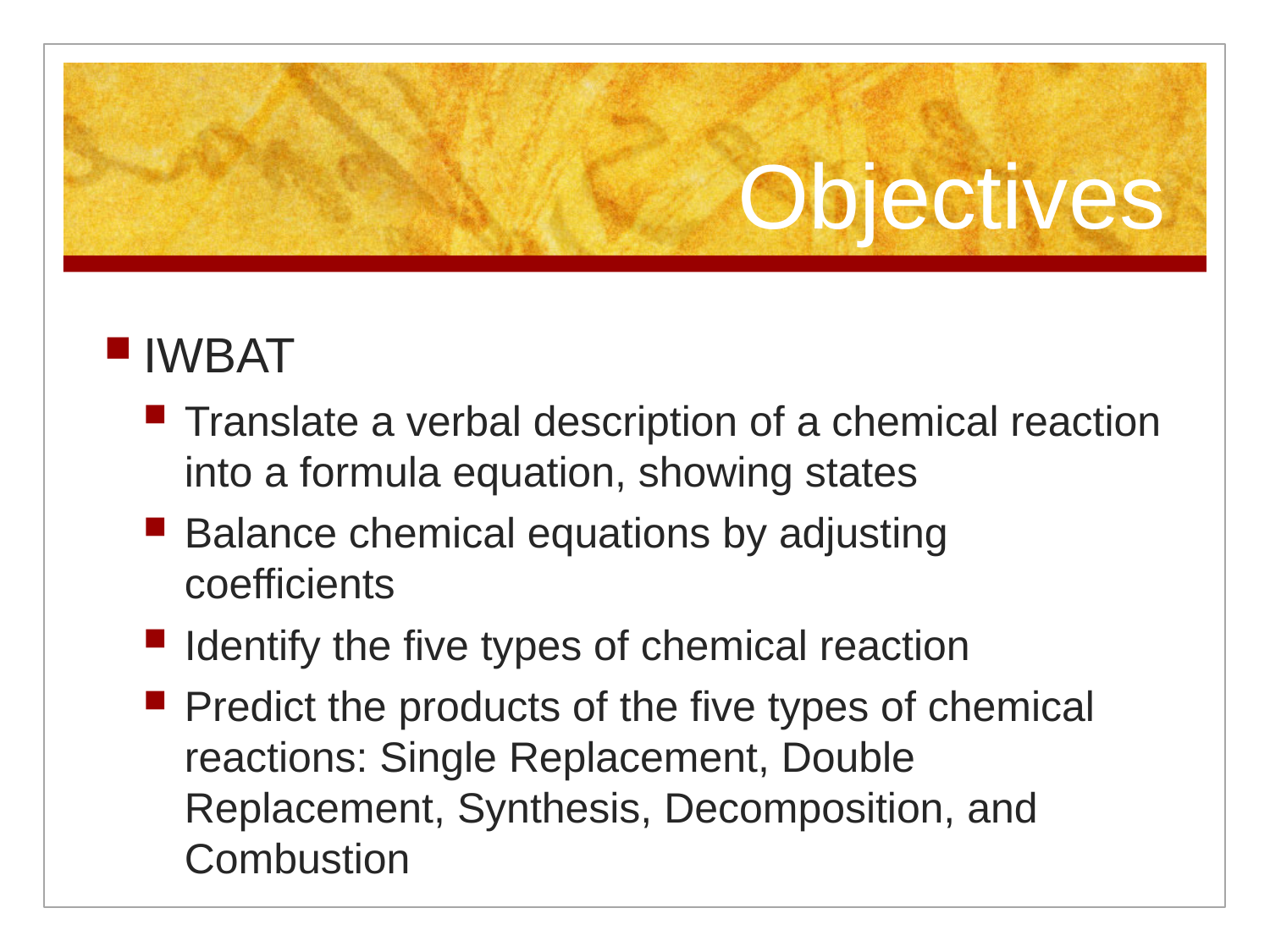

# Objectives
IWBAT
Translate a verbal description of a chemical reaction into a formula equation, showing states
Balance chemical equations by adjusting coefficients
Identify the five types of chemical reaction
Predict the products of the five types of chemical reactions: Single Replacement, Double Replacement, Synthesis, Decomposition, and Combustion